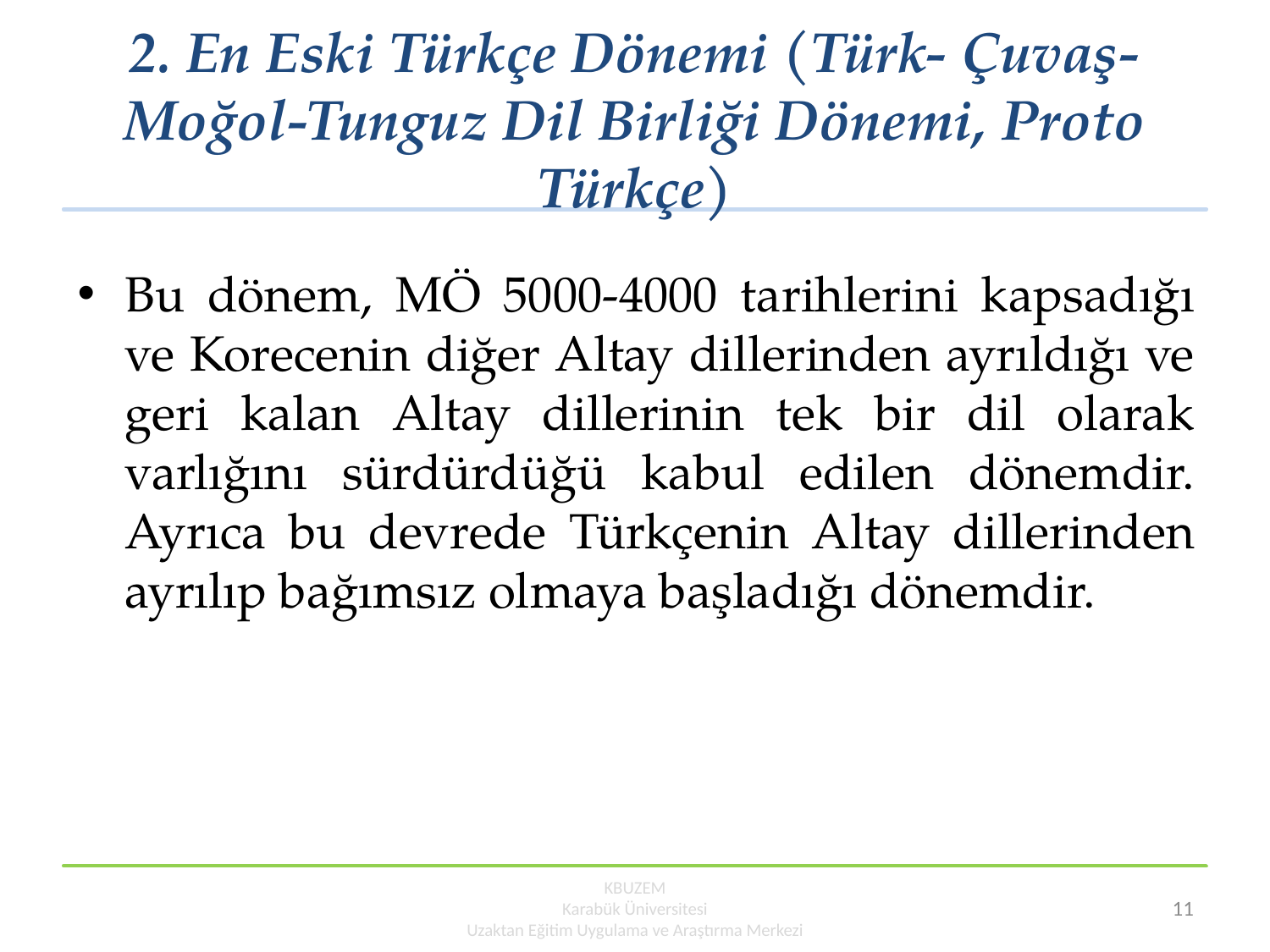

# 2. En Eski Türkçe Dönemi (Türk- Çuvaş-Moğol-Tunguz Dil Birliği Dönemi, Proto Türkçe)
Bu dönem, MÖ 5000-4000 tarihlerini kapsadığı ve Korecenin diğer Altay dillerinden ayrıldığı ve geri kalan Altay dillerinin tek bir dil olarak varlığını sürdürdüğü kabul edilen dönemdir. Ayrıca bu devrede Türkçenin Altay dillerinden ayrılıp bağımsız olmaya başladığı dönemdir.

KBUZEM
Karabük Üniversitesi
Uzaktan Eğitim Uygulama ve Araştırma Merkezi
11